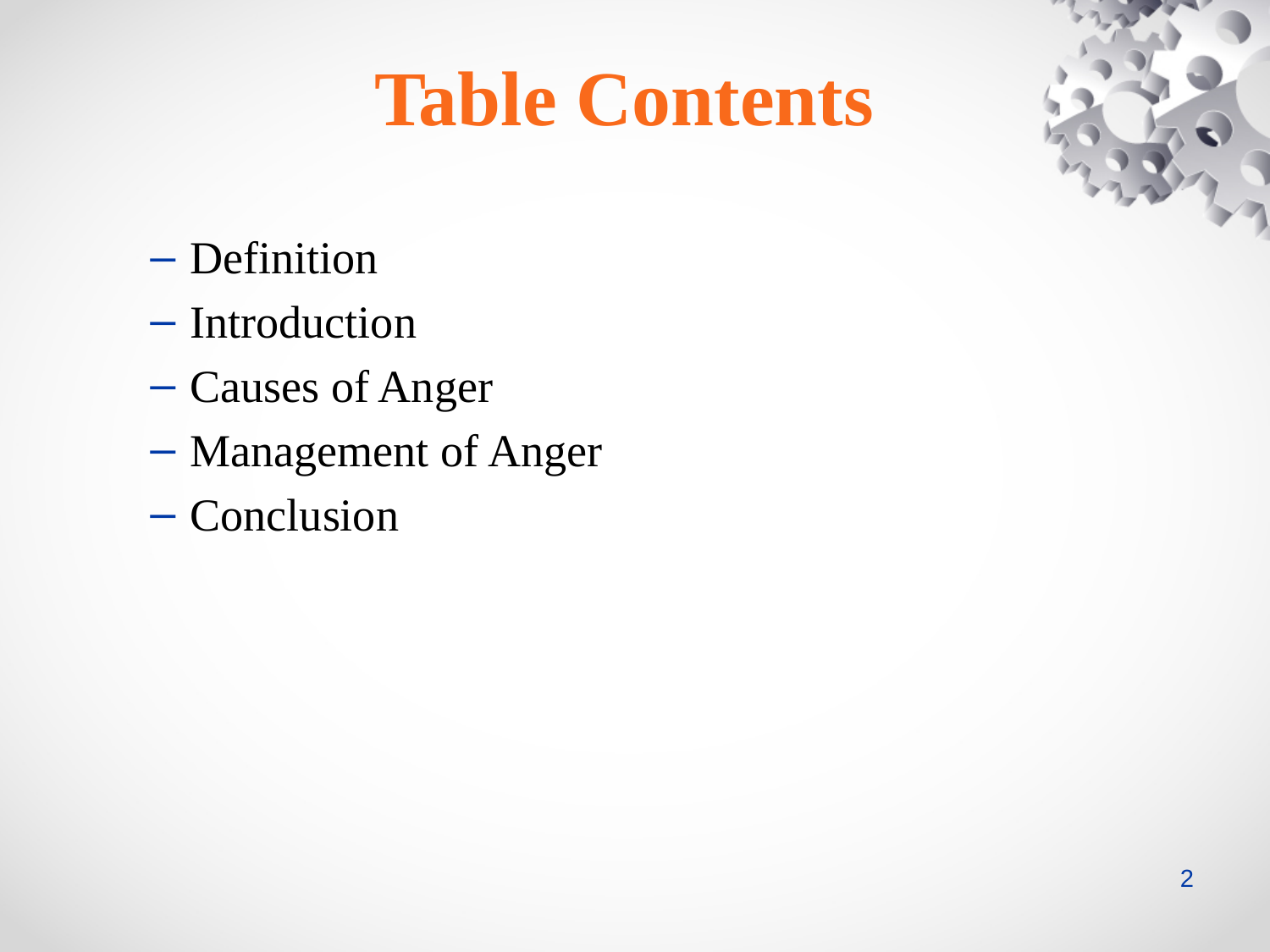

Table Contents
Definition
Introduction
Causes of Anger
Management of Anger
Conclusion

2